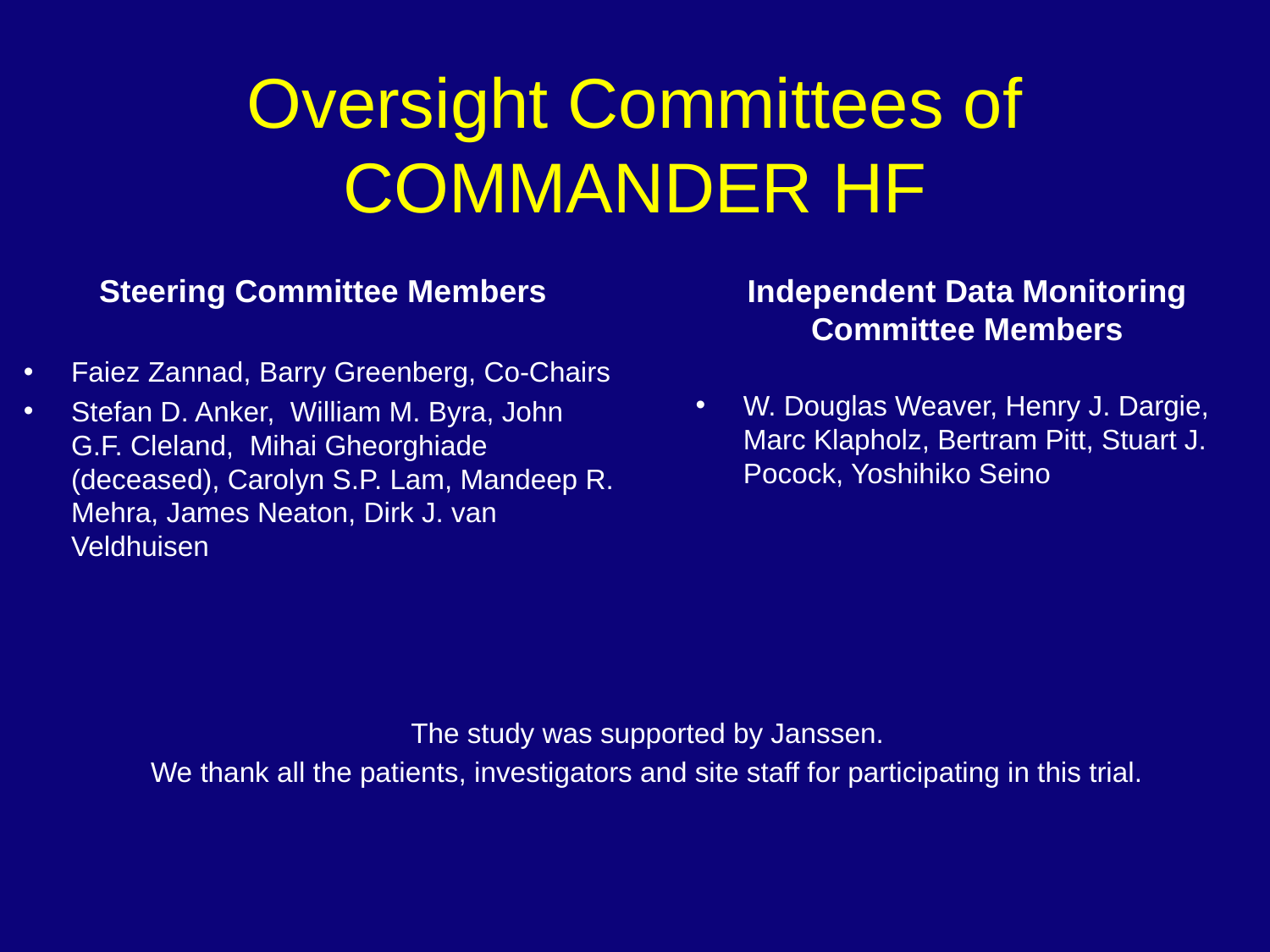

# Oversight Committees of COMMANDER HF
Steering Committee Members

Faiez Zannad, Barry Greenberg, Co-Chairs
Stefan D. Anker,  William M. Byra, John G.F. Cleland,  Mihai Gheorghiade (deceased), Carolyn S.P. Lam, Mandeep R. Mehra, James Neaton, Dirk J. van Veldhuisen

Independent Data Monitoring Committee Members

W. Douglas Weaver, Henry J. Dargie, Marc Klapholz, Bertram Pitt, Stuart J. Pocock, Yoshihiko Seino

The study was supported by Janssen.
We thank all the patients, investigators and site staff for participating in this trial.